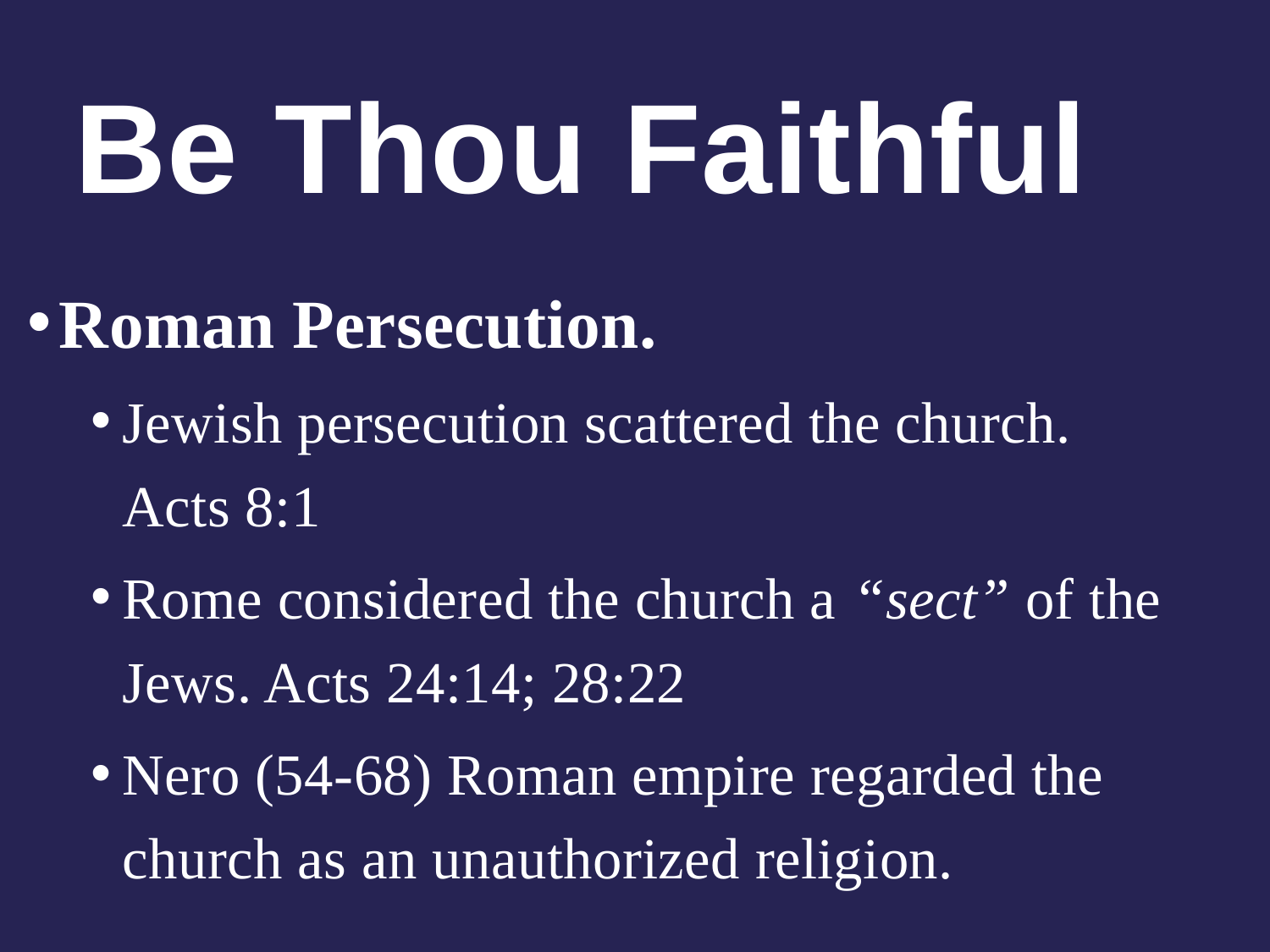

# Be Thou Faithful
Roman Persecution.
Jewish persecution scattered the church.
Acts 8:1
Rome considered the church a “sect” of the Jews. Acts 24:14; 28:22
Nero (54-68) Roman empire regarded the church as an unauthorized religion.